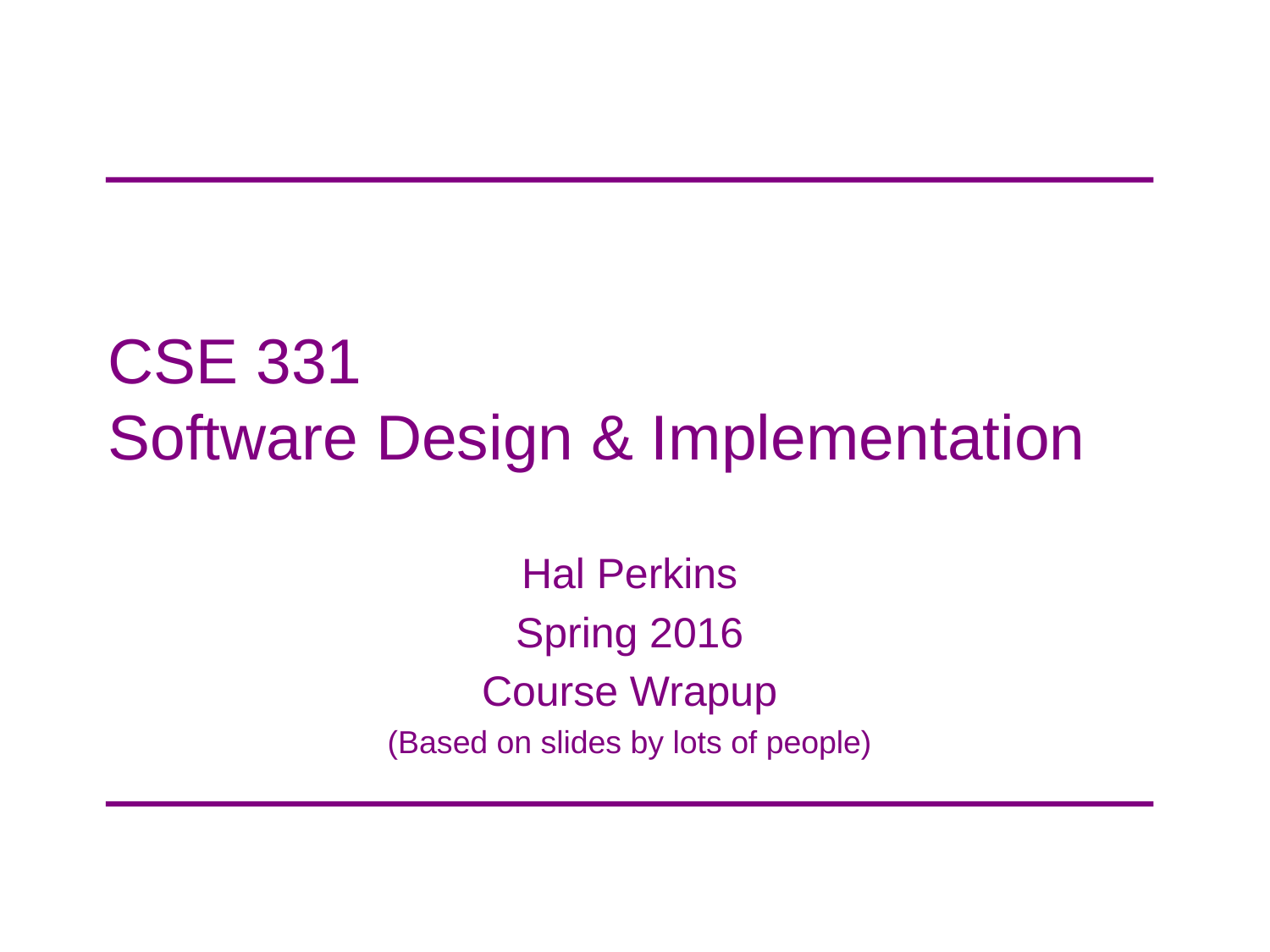

# CSE 331 Software Design & Implementation
Hal Perkins
Spring 2016
Course Wrapup
(Based on slides by lots of people)